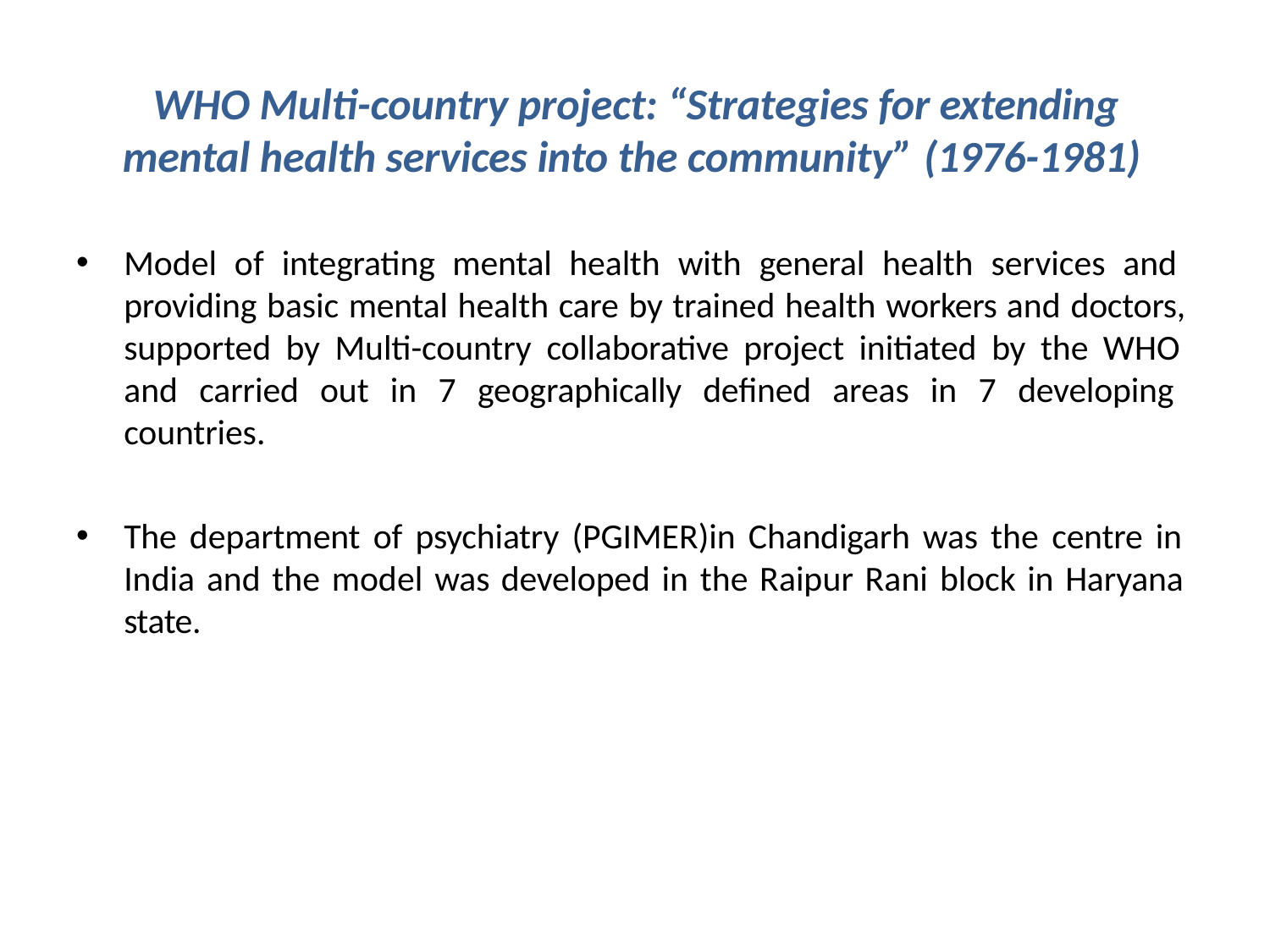

# WHO Multi-country project: “Strategies for extending  mental health services into the community” (1976-1981)
Model of integrating mental health with general health services and  providing basic mental health care by trained health workers and doctors,  supported by Multi-country collaborative project initiated by the WHO  and carried out in 7 geographically defined areas in 7 developing  countries.

The department of psychiatry (PGIMER)in Chandigarh was the centre in  India and the model was developed in the Raipur Rani block in Haryana  state.